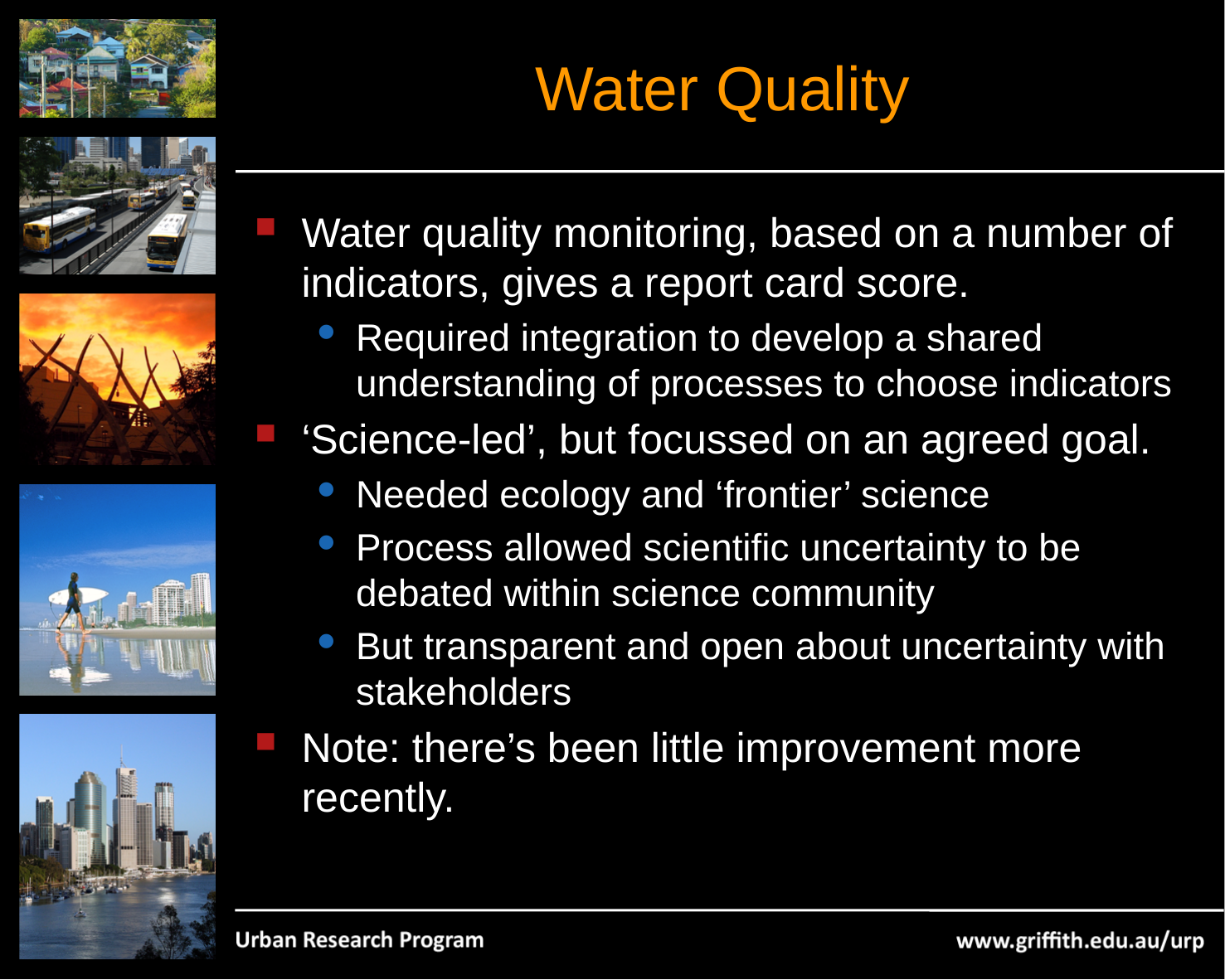

# Water Quality
Water quality monitoring, based on a number of indicators, gives a report card score.
Required integration to develop a shared understanding of processes to choose indicators
‘Science-led’, but focussed on an agreed goal.
Needed ecology and ‘frontier’ science
Process allowed scientific uncertainty to be debated within science community
But transparent and open about uncertainty with stakeholders
Note: there’s been little improvement more recently.